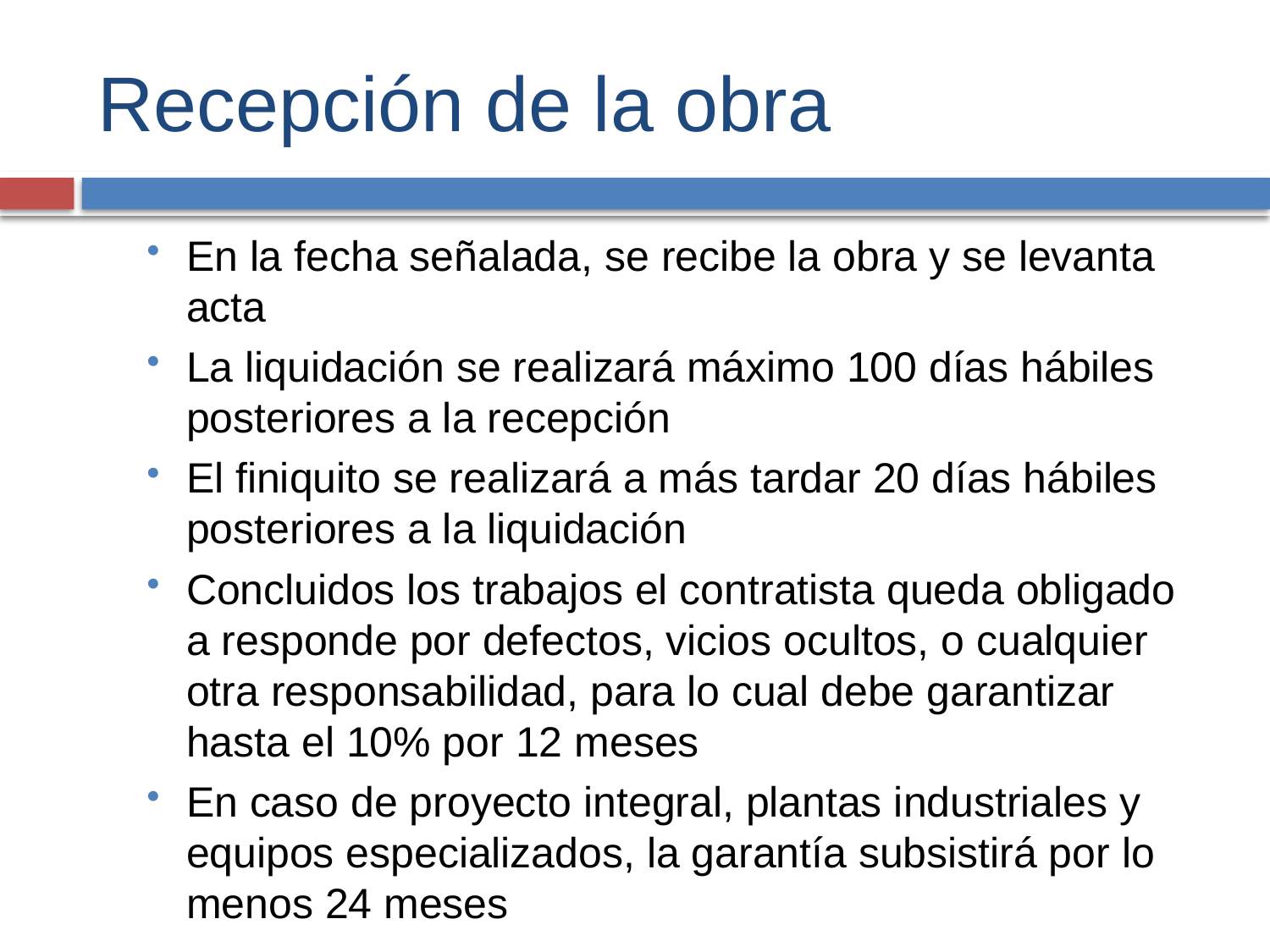

# Recepción de la obra
En la fecha señalada, se recibe la obra y se levanta acta
La liquidación se realizará máximo 100 días hábiles posteriores a la recepción
El finiquito se realizará a más tardar 20 días hábiles posteriores a la liquidación
Concluidos los trabajos el contratista queda obligado a responde por defectos, vicios ocultos, o cualquier otra responsabilidad, para lo cual debe garantizar hasta el 10% por 12 meses
En caso de proyecto integral, plantas industriales y equipos especializados, la garantía subsistirá por lo menos 24 meses